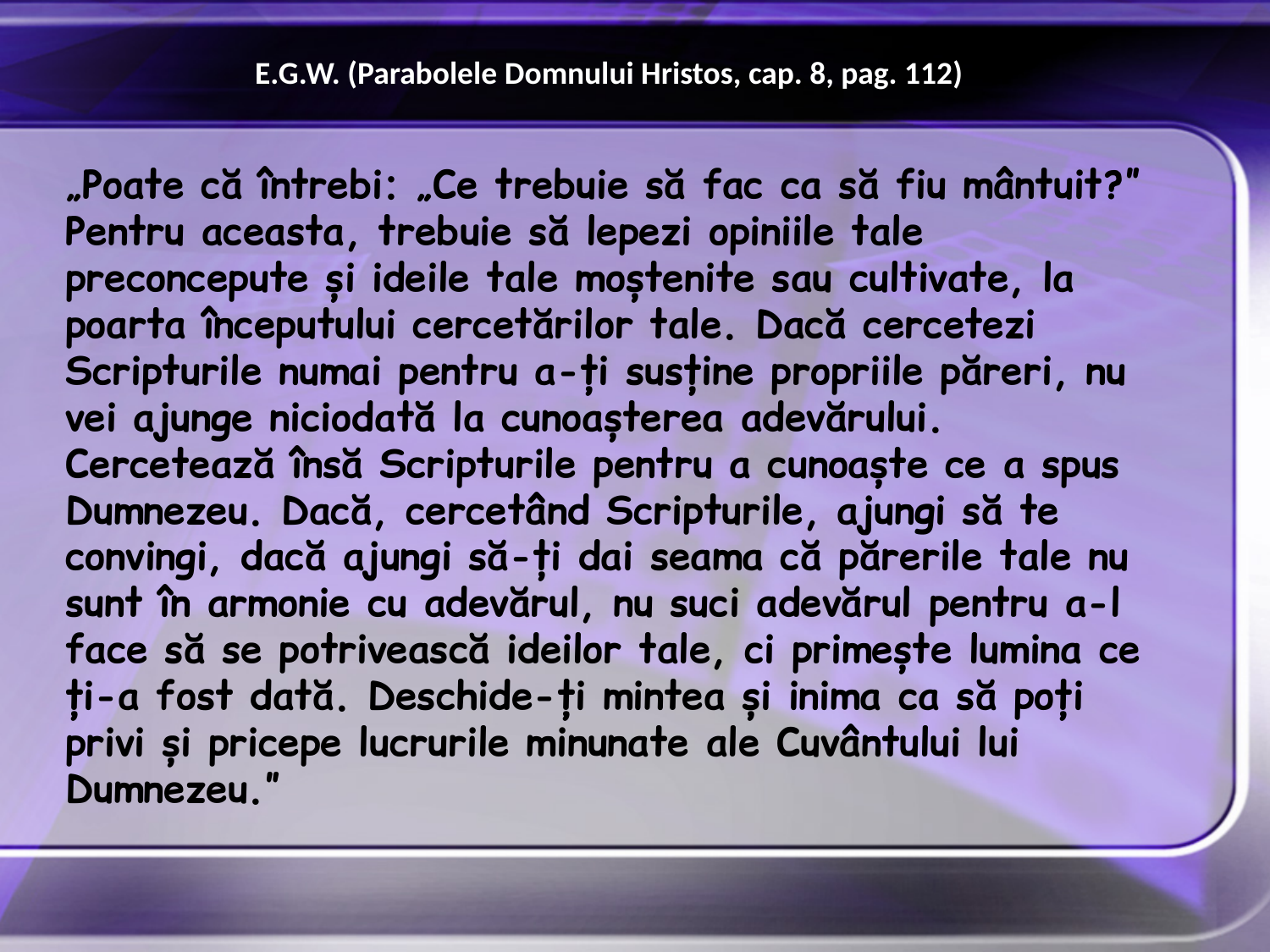

E.G.W. (Parabolele Domnului Hristos, cap. 8, pag. 112)
„Poate că întrebi: „Ce trebuie să fac ca să fiu mântuit?” Pentru aceasta, trebuie să lepezi opiniile tale preconcepute şi ideile tale moştenite sau cultivate, la poarta începutului cercetărilor tale. Dacă cercetezi Scripturile numai pentru a-ţi susţine propriile păreri, nu vei ajunge niciodată la cunoaşterea adevărului. Cercetează însă Scripturile pentru a cunoaşte ce a spus Dumnezeu. Dacă, cercetând Scripturile, ajungi să te convingi, dacă ajungi să-ţi dai seama că părerile tale nu sunt în armonie cu adevărul, nu suci adevărul pentru a-l face să se potrivească ideilor tale, ci primeşte lumina ce ţi-a fost dată. Deschide-ţi mintea şi inima ca să poţi privi şi pricepe lucrurile minunate ale Cuvântului lui Dumnezeu.”